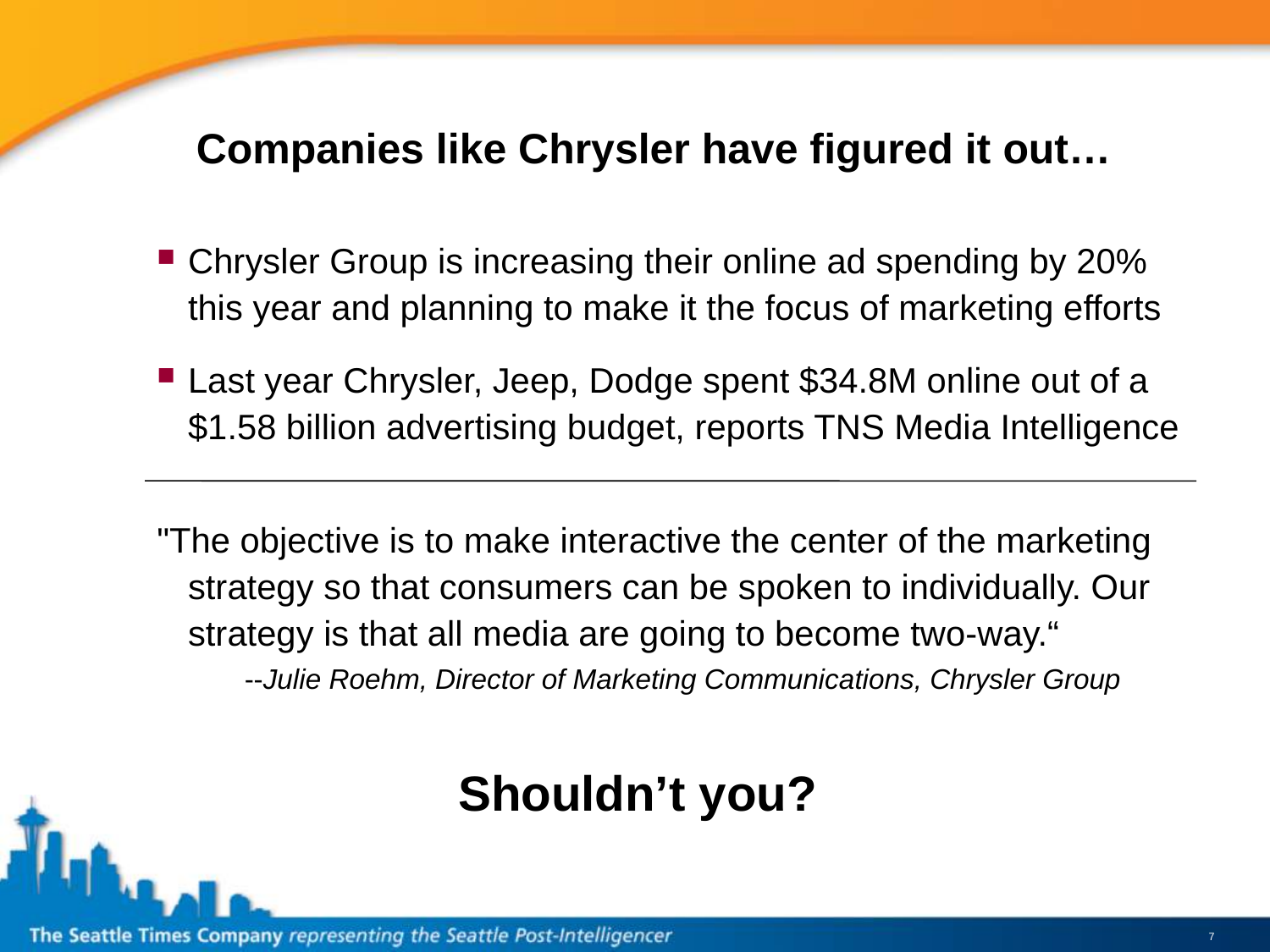

# Companies like Chrysler have figured it out…
Chrysler Group is increasing their online ad spending by 20% this year and planning to make it the focus of marketing efforts

Last year Chrysler, Jeep, Dodge spent $34.8M online out of a $1.58 billion advertising budget, reports TNS Media Intelligence

"The objective is to make interactive the center of the marketing strategy so that consumers can be spoken to individually. Our strategy is that all media are going to become two-way.“
 --Julie Roehm, Director of Marketing Communications, Chrysler Group

Shouldn’t you?
7